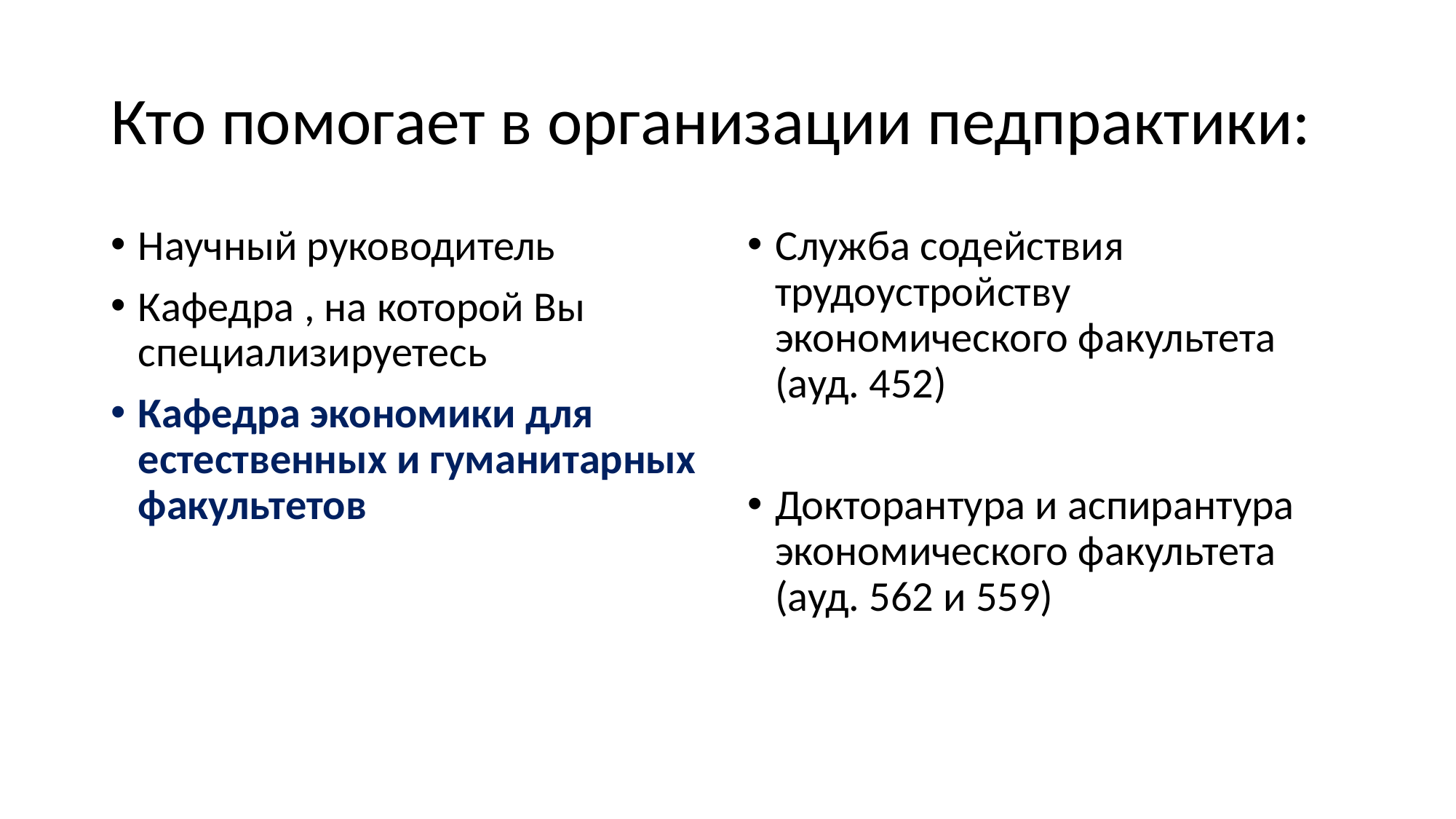

# Кто помогает в организации педпрактики:
Научный руководитель
Кафедра , на которой Вы специализируетесь
Кафедра экономики для естественных и гуманитарных факультетов
Служба содействия трудоустройству экономического факультета (ауд. 452)

Докторантура и аспирантура экономического факультета (ауд. 562 и 559)